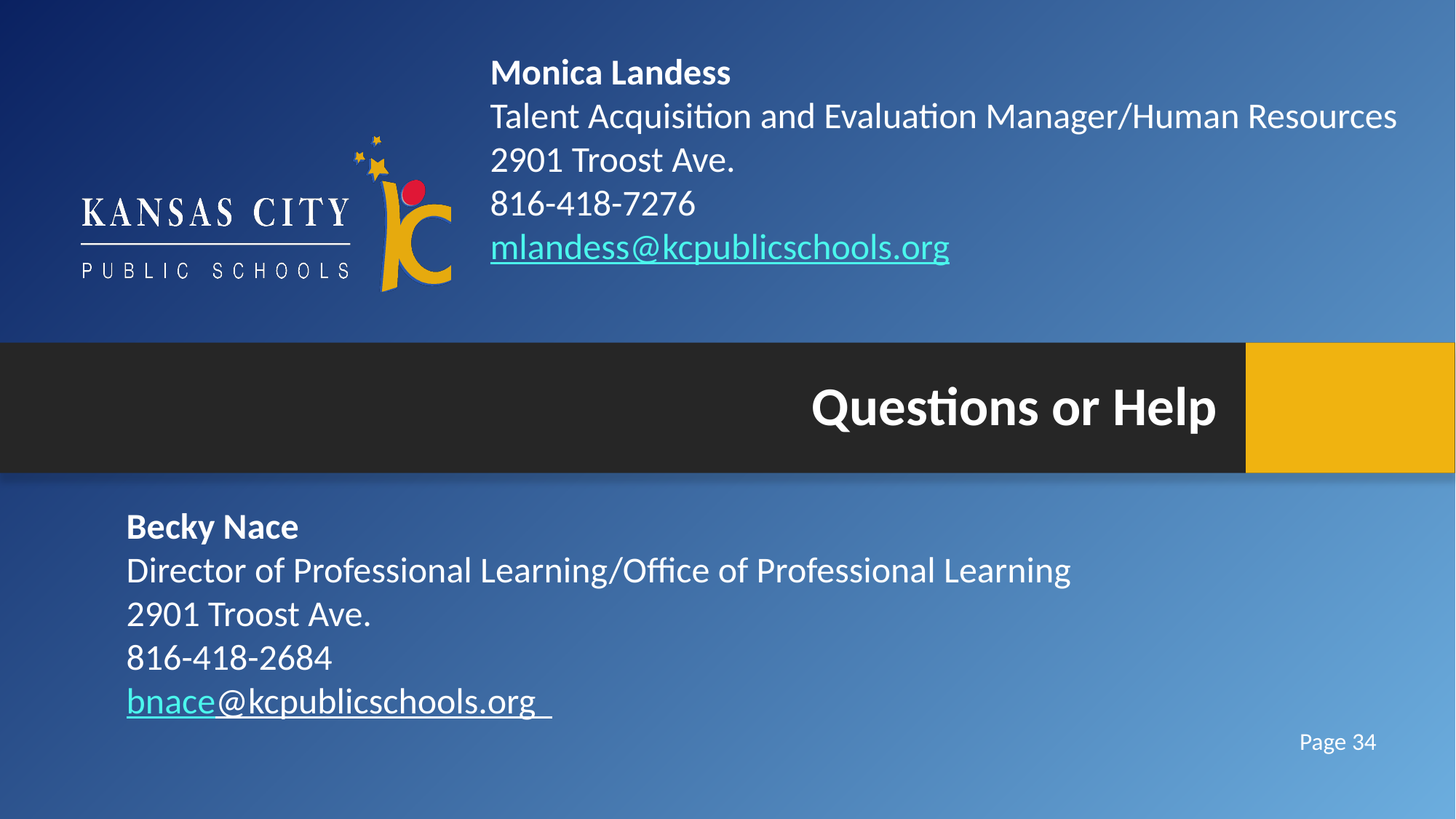

Monica Landess
Talent Acquisition and Evaluation Manager/Human Resources
2901 Troost Ave.
816-418-7276
mlandess@kcpublicschools.org
# Questions or Help
Becky Nace
Director of Professional Learning/Office of Professional Learning
2901 Troost Ave.
816-418-2684
bnace@kcpublicschools.org
Page 34